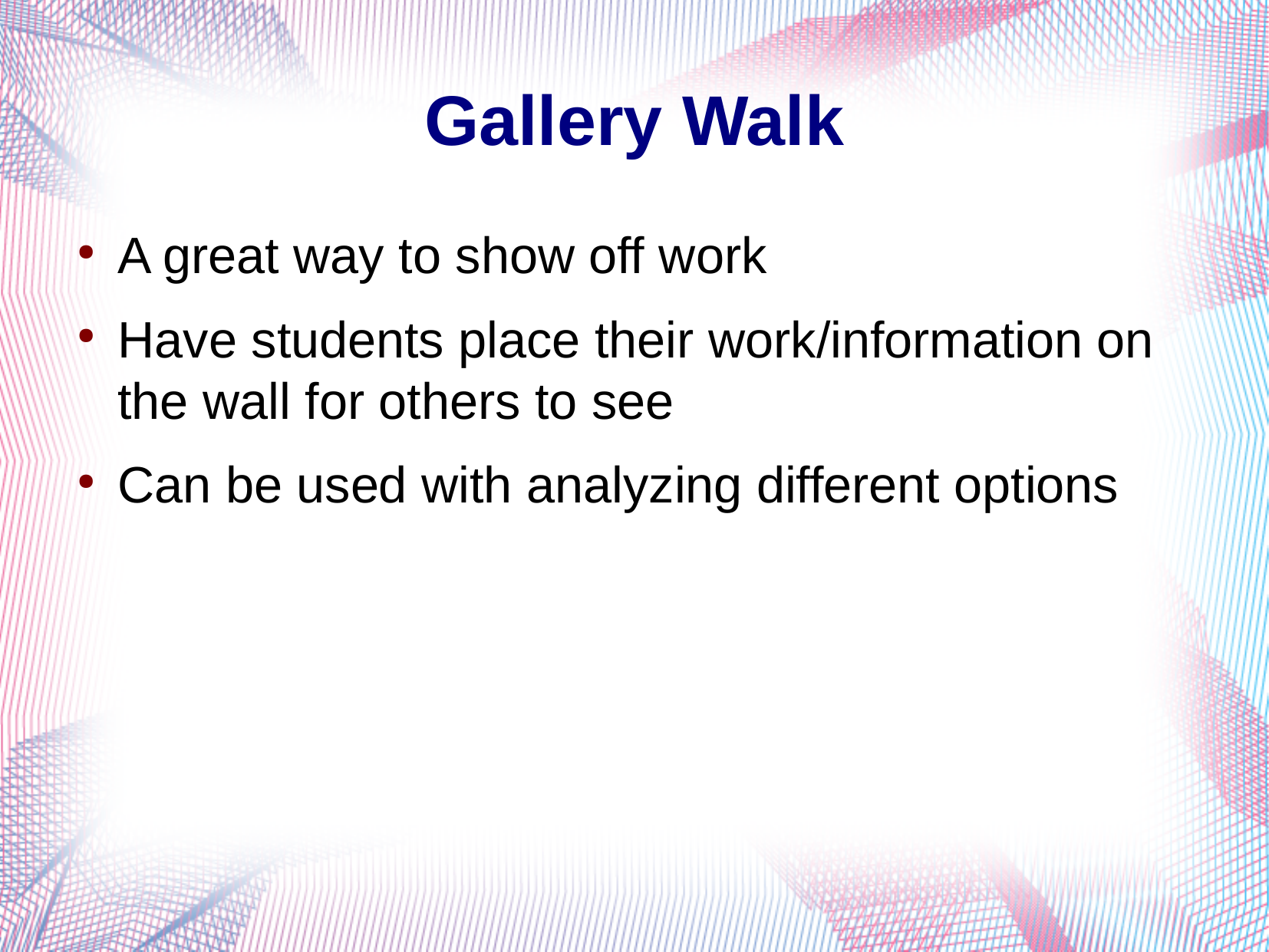

Gallery Walk
A great way to show off work
Have students place their work/information on the wall for others to see
Can be used with analyzing different options